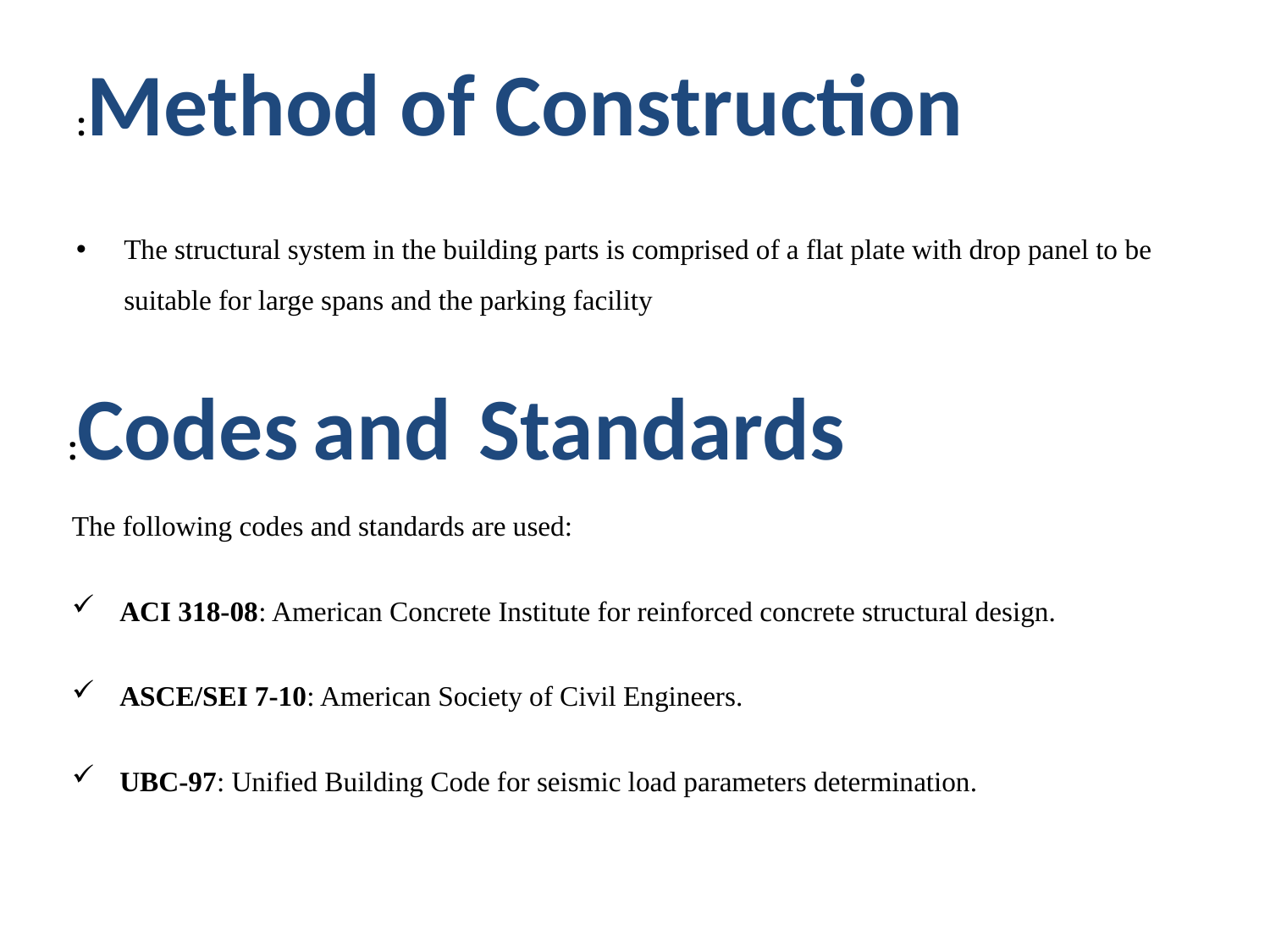

# Method of Construction:
The structural system in the building parts is comprised of a flat plate with drop panel to be suitable for large spans and the parking facility
Codes  and  Standards:
The following codes and standards are used:
ACI 318-08: American Concrete Institute for reinforced concrete structural design.
ASCE/SEI 7-10: American Society of Civil Engineers.
UBC-97: Unified Building Code for seismic load parameters determination.